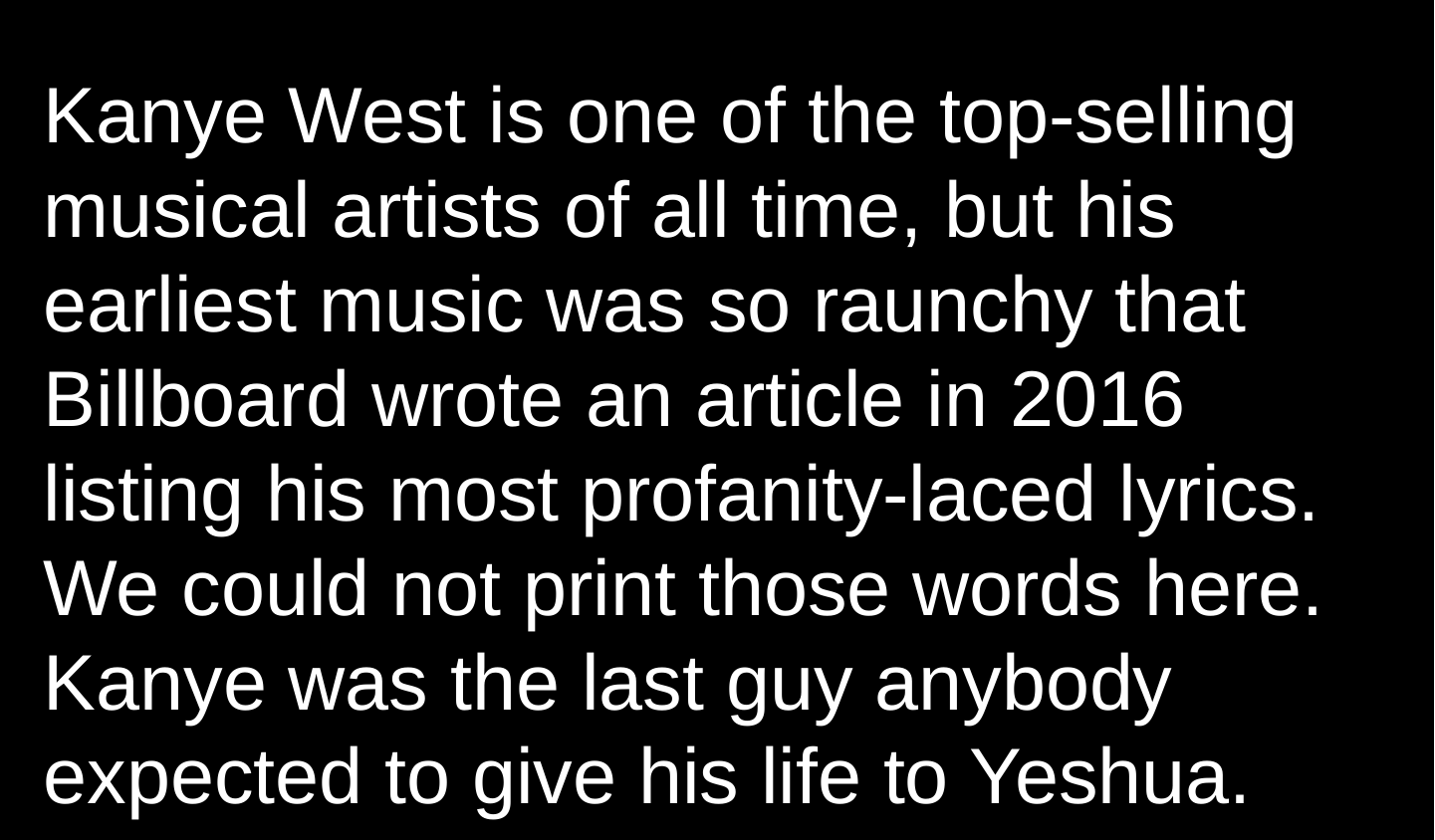

Kanye West is one of the top-selling musical artists of all time, but his earliest music was so raunchy that Billboard wrote an article in 2016 listing his most profanity-laced lyrics. We could not print those words here.  Kanye was the last guy anybody expected to give his life to Yeshua.